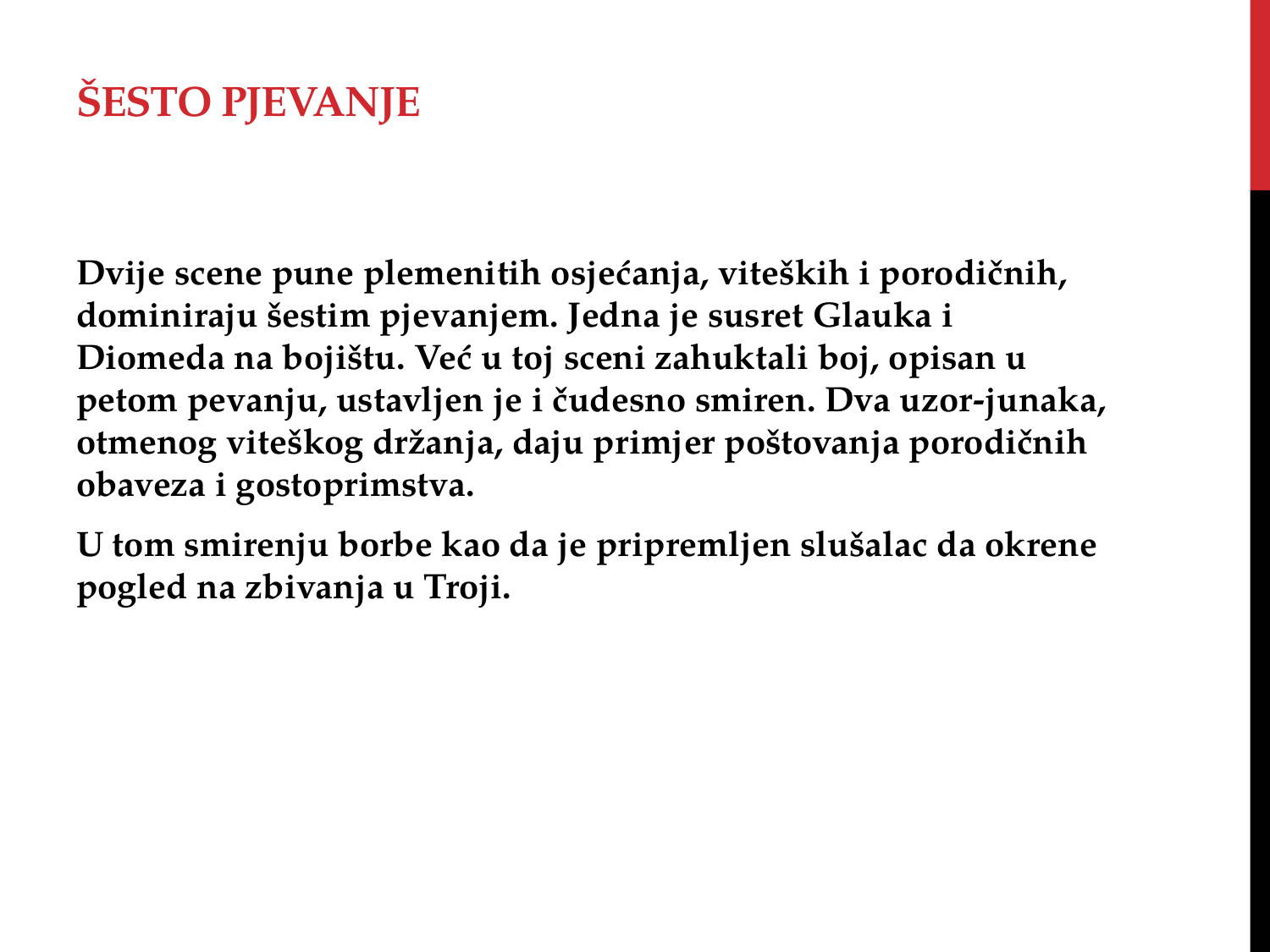

# ŠESTO PjEVANJE
Dvije scene pune plemenitih osjećanja, viteških i porodičnih, dominiraju šestim pjevanjem. Jedna je susret Glauka i Diomeda na bojištu. Već u toj sceni zahuktali boj, opisan u petom pevanju, ustavljen je i čudesno smiren. Dva uzor-junaka, otmenog viteškog držanja, daju primjer poštovanja porodičnih obaveza i gostoprimstva.
U tom smirenju borbe kao da je pripremljen slušalac da okrene pogled na zbivanja u Troji.